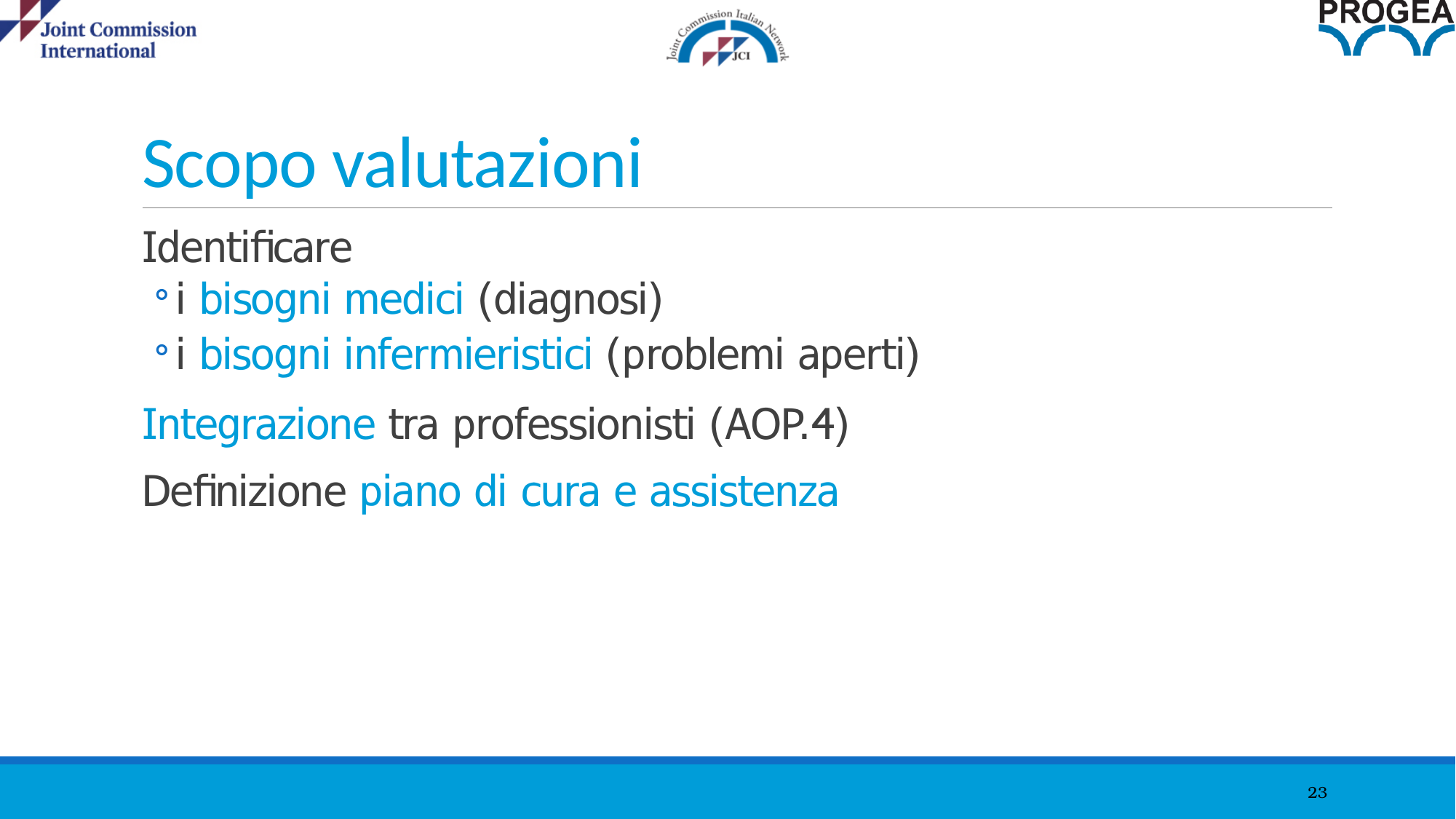

23
# Scopo valutazioni
Identificare
i bisogni medici (diagnosi)
i bisogni infermieristici (problemi aperti)
Integrazione tra professionisti (AOP.4)
Definizione piano di cura e assistenza